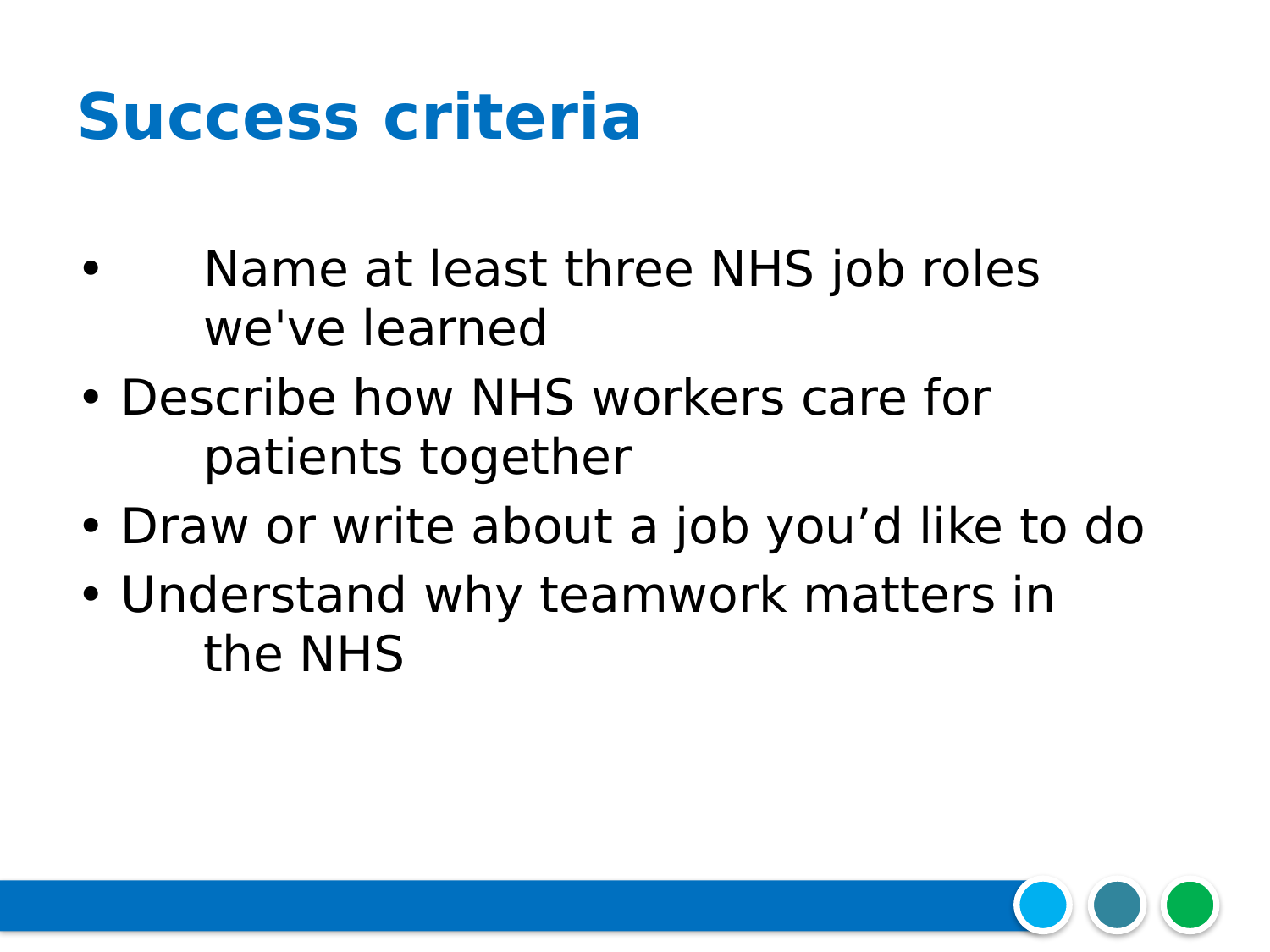

# Success criteria
• 	Name at least three NHS job roles
  	we've learned
• Describe how NHS workers care for
  	patients together
• Draw or write about a job you’d like to do
• Understand why teamwork matters in
  	the NHS